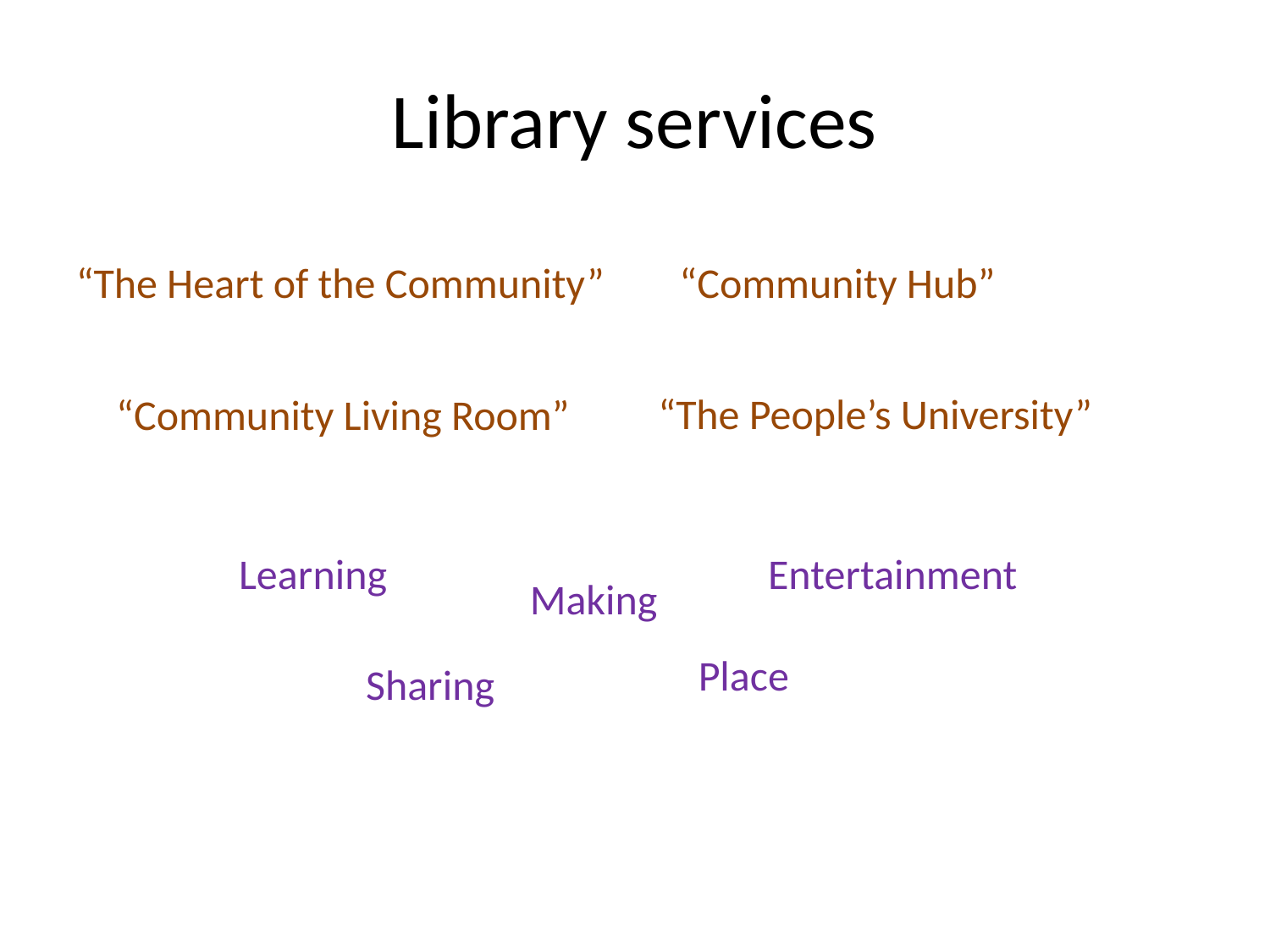

# Library services
“The Heart of the Community”
“Community Hub”
“The People’s University”
“Community Living Room”
Learning
Entertainment
Making
Place
Sharing